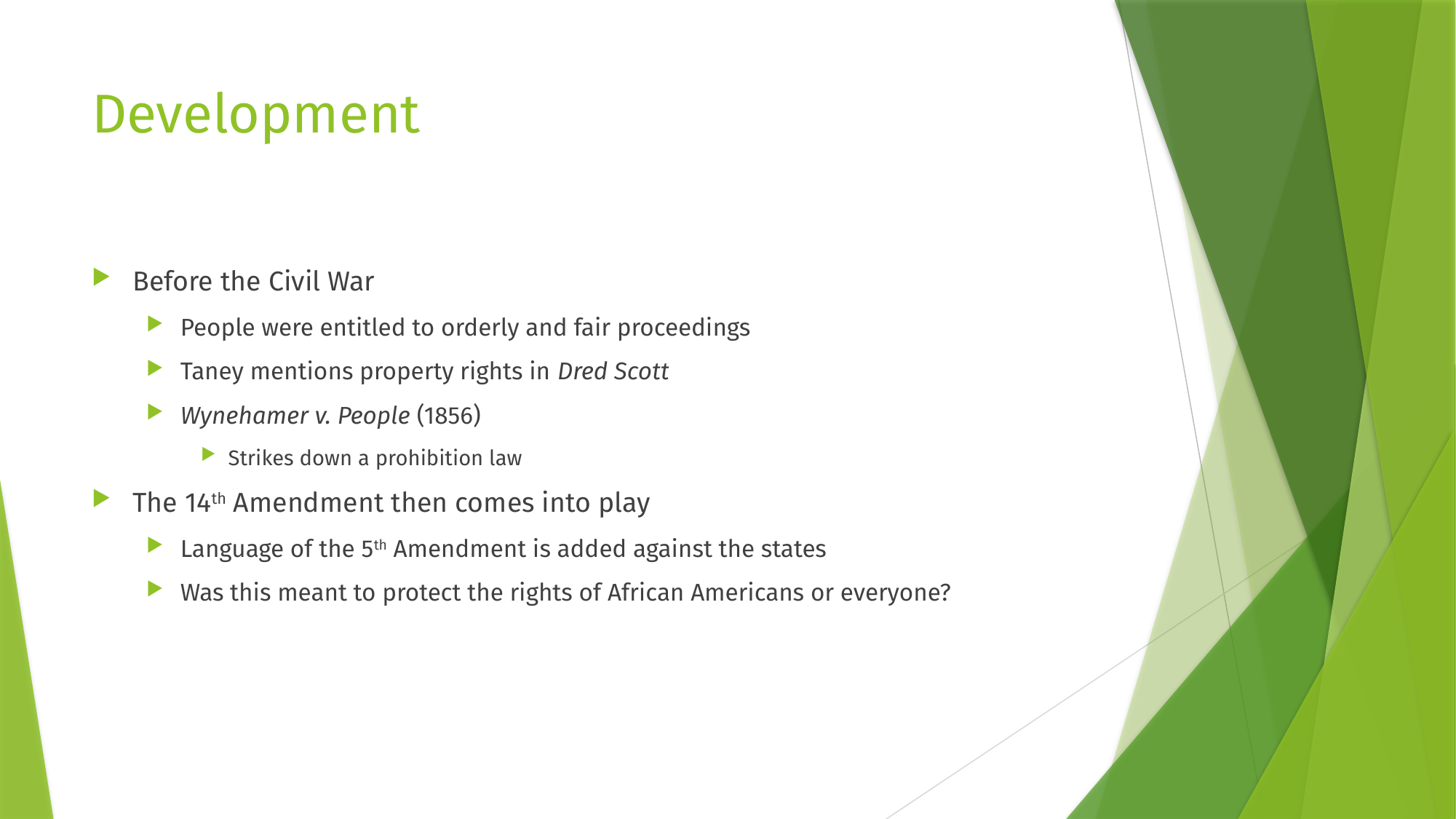

# Development
Before the Civil War
People were entitled to orderly and fair proceedings
Taney mentions property rights in Dred Scott
Wynehamer v. People (1856)
Strikes down a prohibition law
The 14th Amendment then comes into play
Language of the 5th Amendment is added against the states
Was this meant to protect the rights of African Americans or everyone?